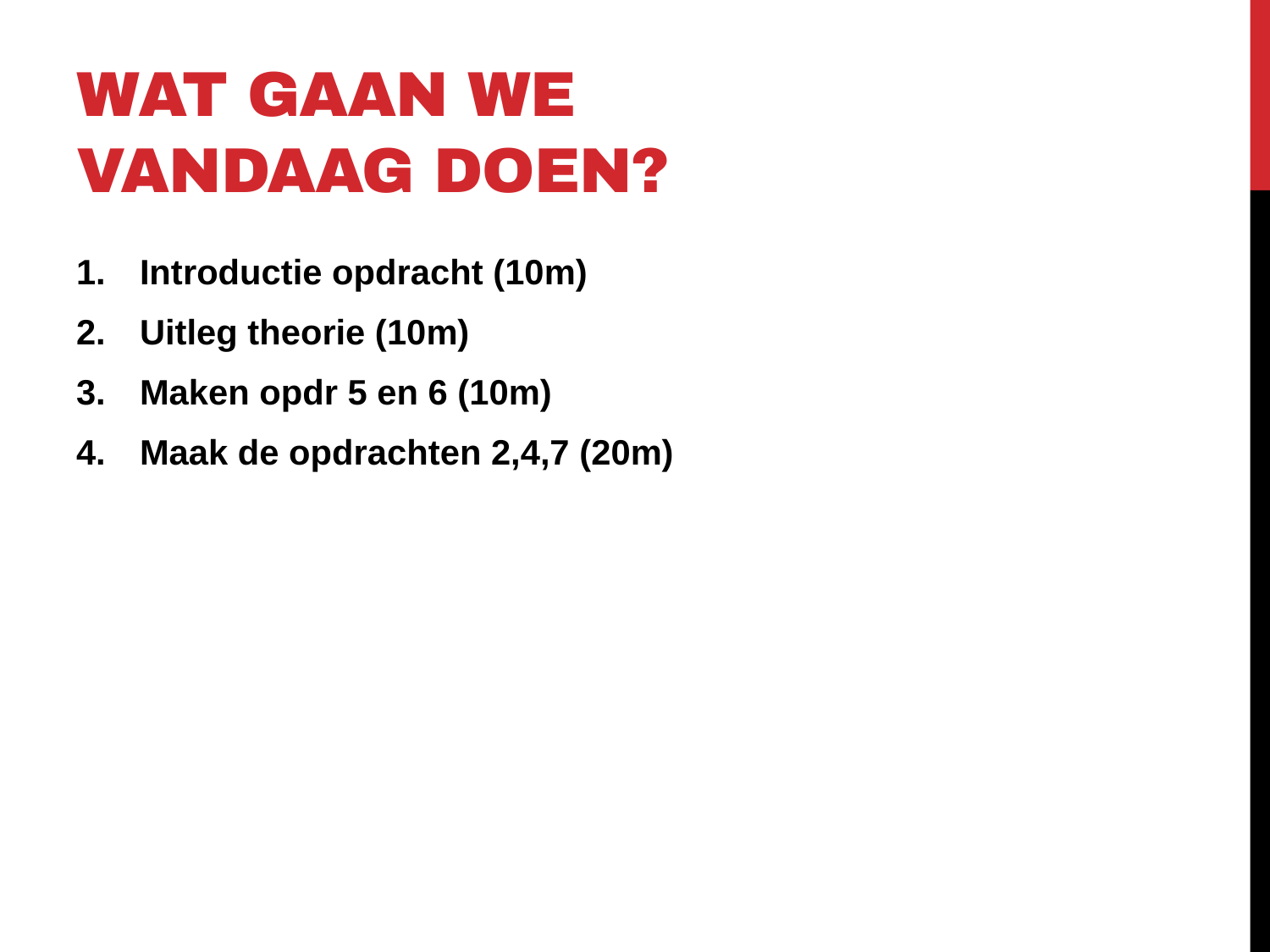

# Wat gaan we vandaag doen?
Introductie opdracht (10m)
Uitleg theorie (10m)
Maken opdr 5 en 6 (10m)
Maak de opdrachten 2,4,7 (20m)